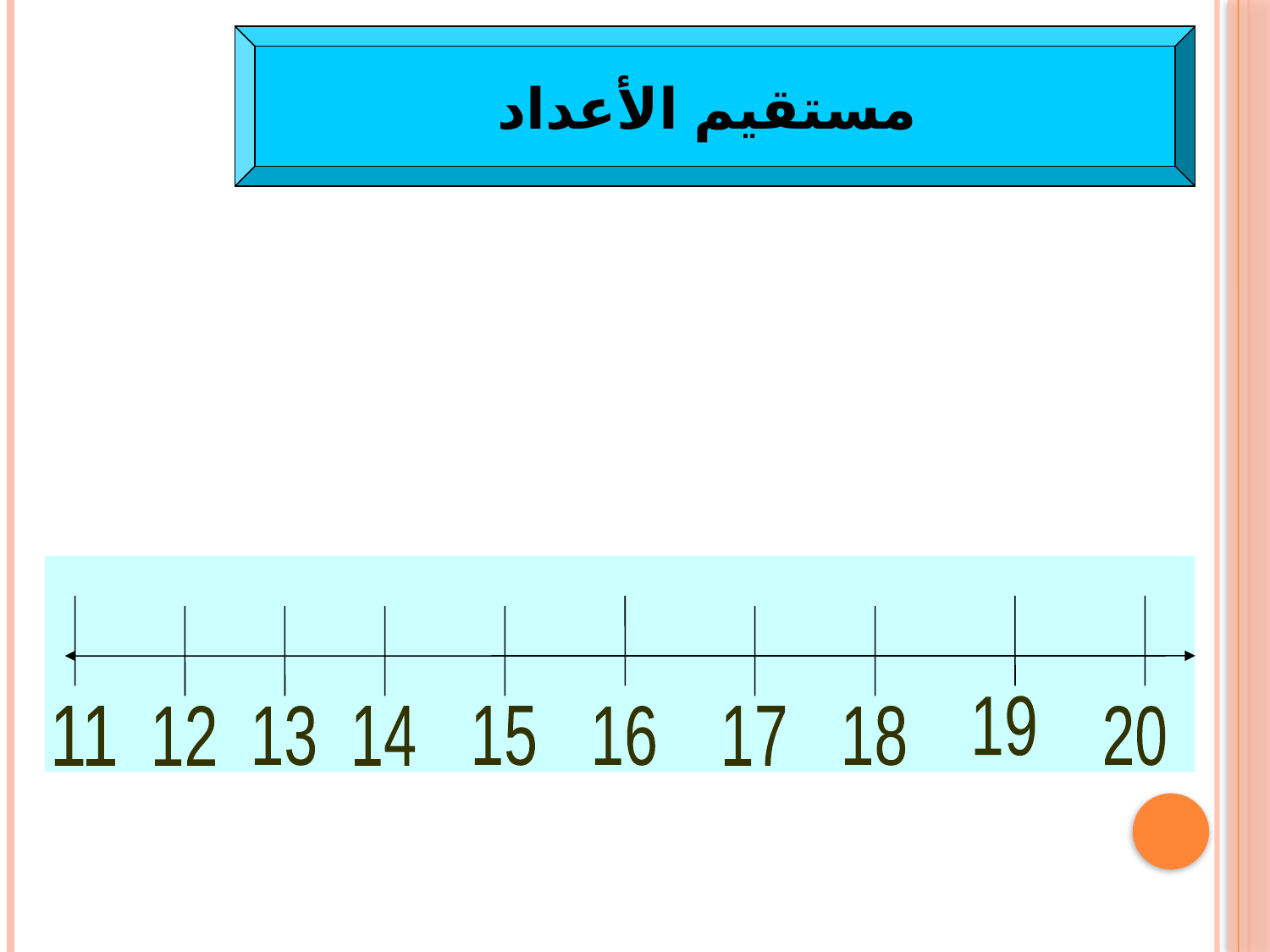

مستقيم الأعداد

19
11
12
13
14
15
16
17
18
20